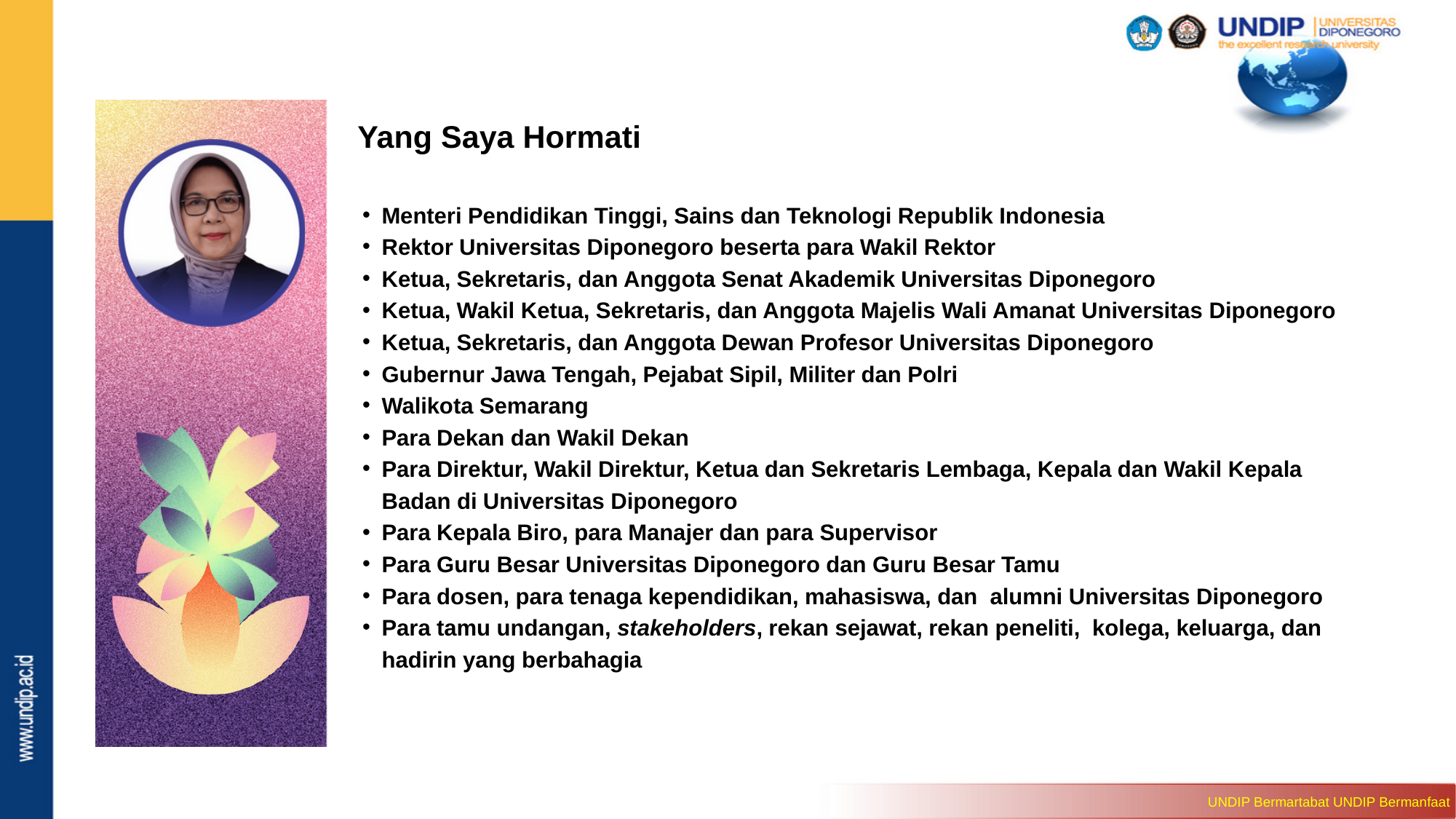

Yang Saya Hormati

Menteri Pendidikan Tinggi, Sains dan Teknologi Republik Indonesia
Rektor Universitas Diponegoro beserta para Wakil Rektor
Ketua, Sekretaris, dan Anggota Senat Akademik Universitas Diponegoro
Ketua, Wakil Ketua, Sekretaris, dan Anggota Majelis Wali Amanat Universitas Diponegoro
Ketua, Sekretaris, dan Anggota Dewan Profesor Universitas Diponegoro
Gubernur Jawa Tengah, Pejabat Sipil, Militer dan Polri
Walikota Semarang
Para Dekan dan Wakil Dekan
Para Direktur, Wakil Direktur, Ketua dan Sekretaris Lembaga, Kepala dan Wakil Kepala Badan di Universitas Diponegoro
Para Kepala Biro, para Manajer dan para Supervisor
Para Guru Besar Universitas Diponegoro dan Guru Besar Tamu
Para dosen, para tenaga kependidikan, mahasiswa, dan  alumni Universitas Diponegoro
Para tamu undangan, stakeholders, rekan sejawat, rekan peneliti,  kolega, keluarga, dan hadirin yang berbahagia

UNDIP Bermartabat UNDIP Bermanfaat